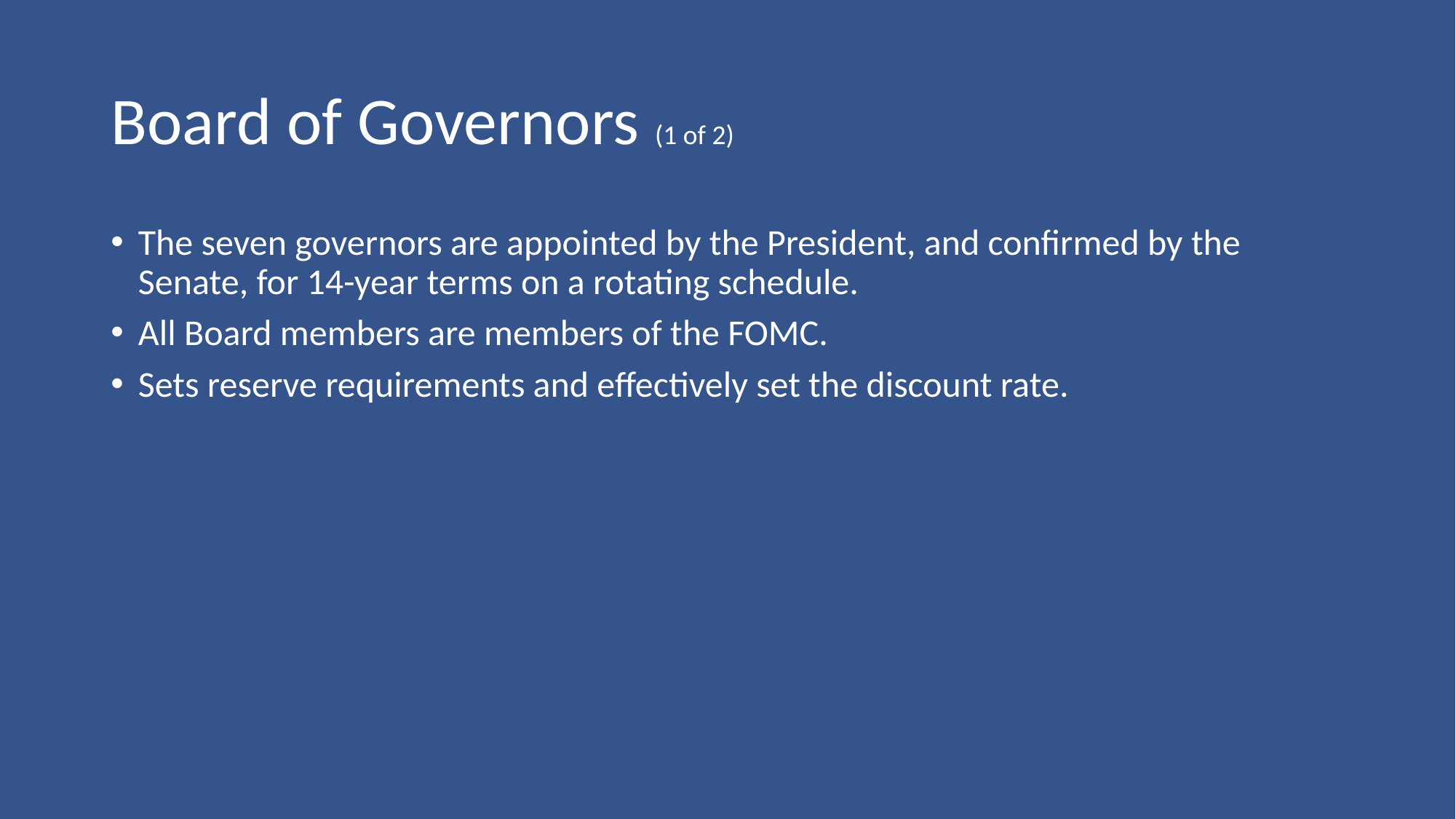

# Board of Governors (1 of 2)
The seven governors are appointed by the President, and confirmed by the Senate, for 14-year terms on a rotating schedule.
All Board members are members of the FOMC.
Sets reserve requirements and effectively set the discount rate.